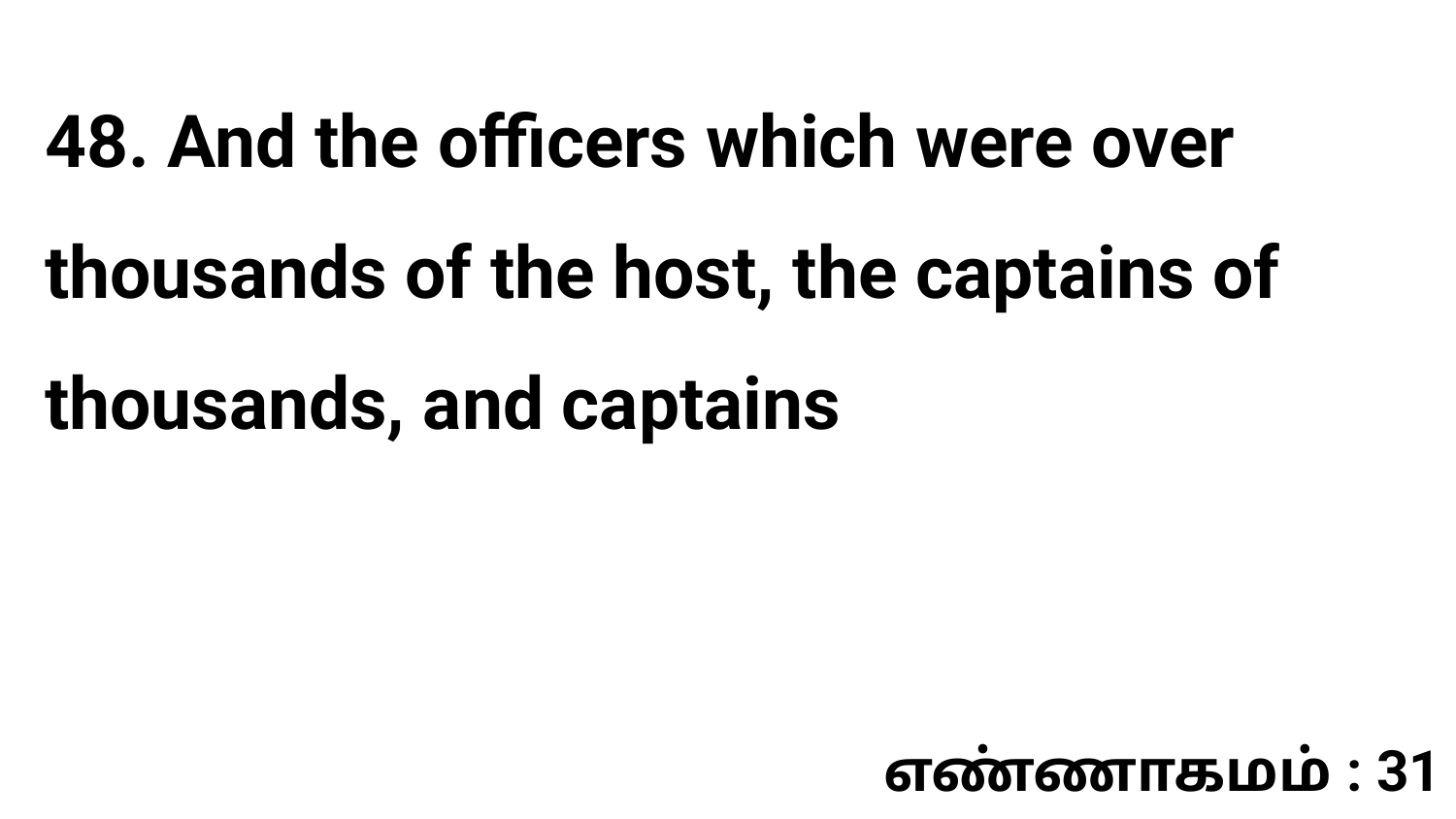

48. And the officers which were over thousands of the host, the captains of thousands, and captains
எண்ணாகமம் : 31